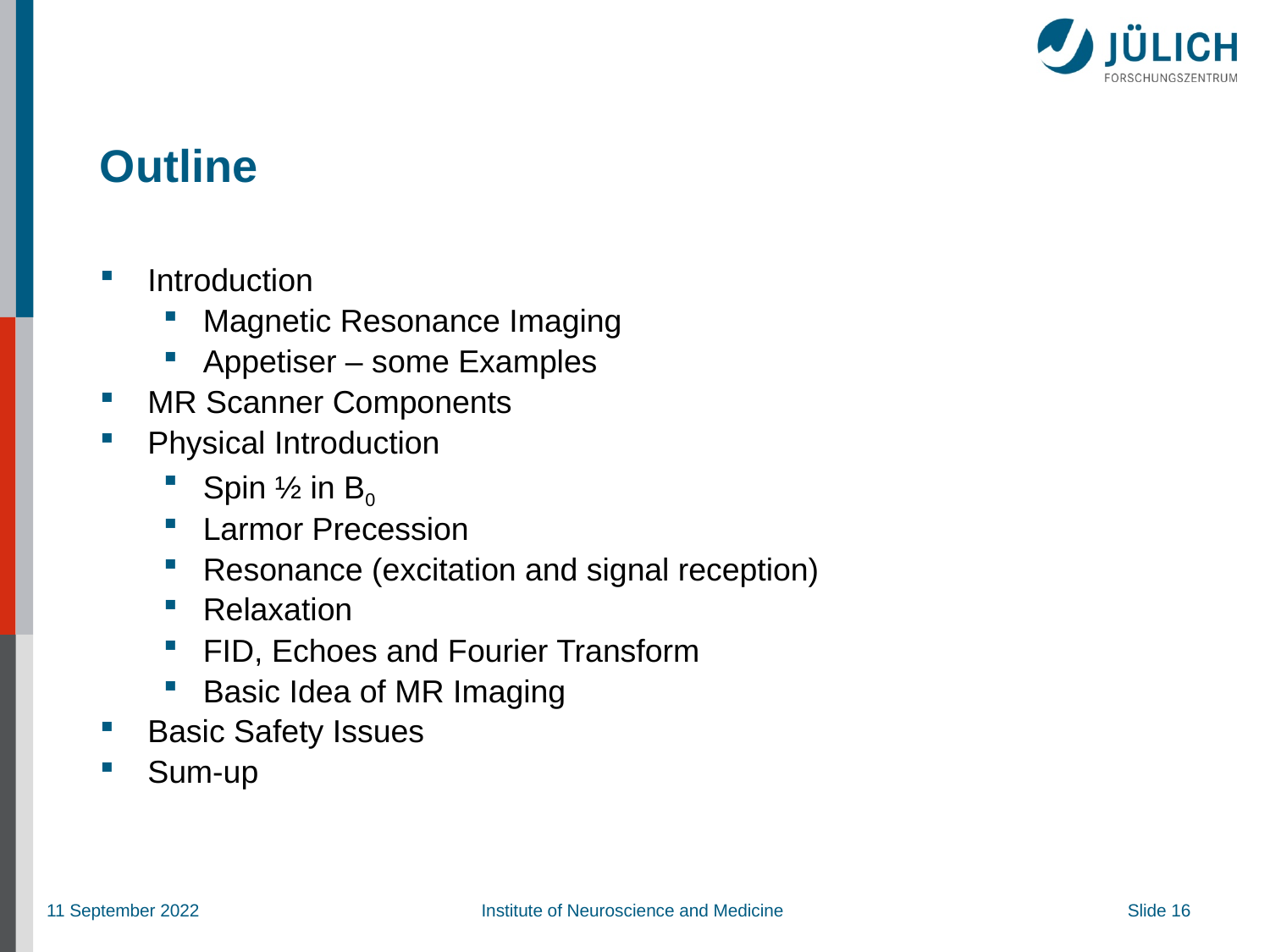

# Outline
Introduction
Magnetic Resonance Imaging
Appetiser – some Examples
MR Scanner Components
Physical Introduction
Spin ½ in B0
Larmor Precession
Resonance (excitation and signal reception)
Relaxation
FID, Echoes and Fourier Transform
Basic Idea of MR Imaging
Basic Safety Issues
Sum-up